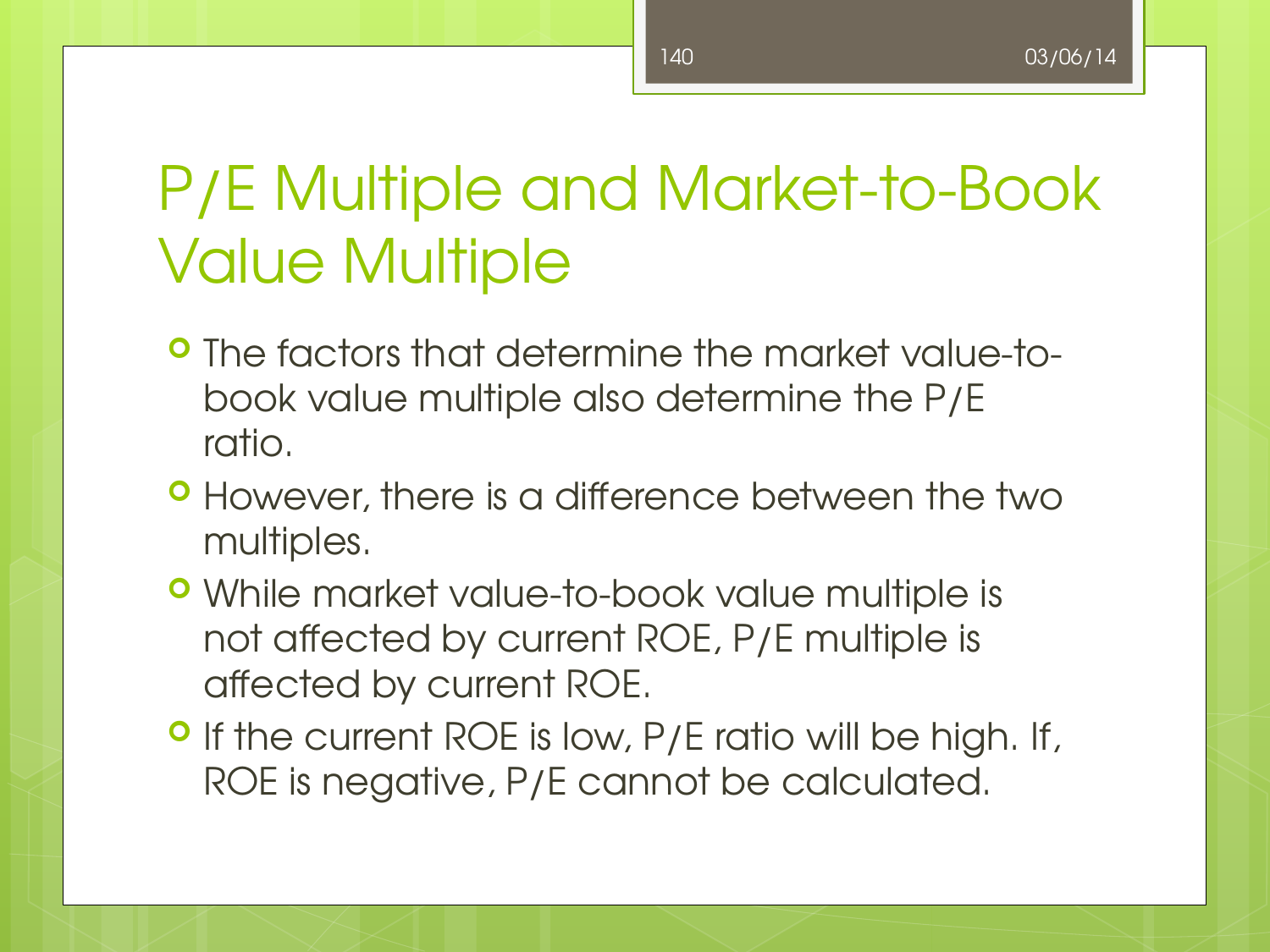

140
03/06/14
# P/E Multiple and Market-to-Book Value Multiple
The factors that determine the market value-to-book value multiple also determine the P/E ratio.
However, there is a difference between the two multiples.
While market value-to-book value multiple is not affected by current ROE, P/E multiple is affected by current ROE.
If the current ROE is low, P/E ratio will be high. If, ROE is negative, P/E cannot be calculated.